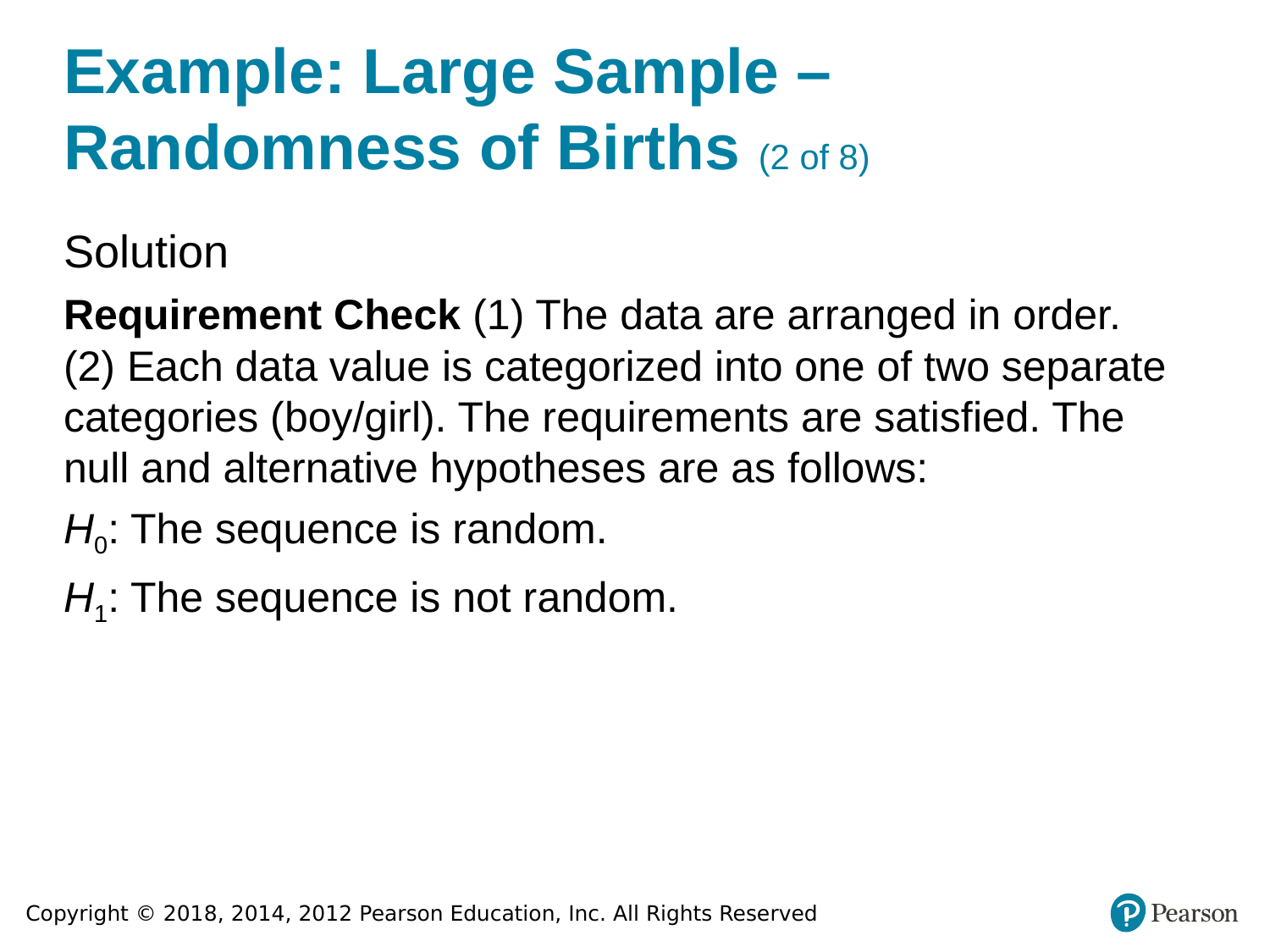

# Example: Large Sample – Randomness of Births (2 of 8)
Solution
Requirement Check (1) The data are arranged in order. (2) Each data value is categorized into one of two separate categories (boy/girl). The requirements are satisfied. The null and alternative hypotheses are as follows:
H0: The sequence is random.
H1: The sequence is not random.